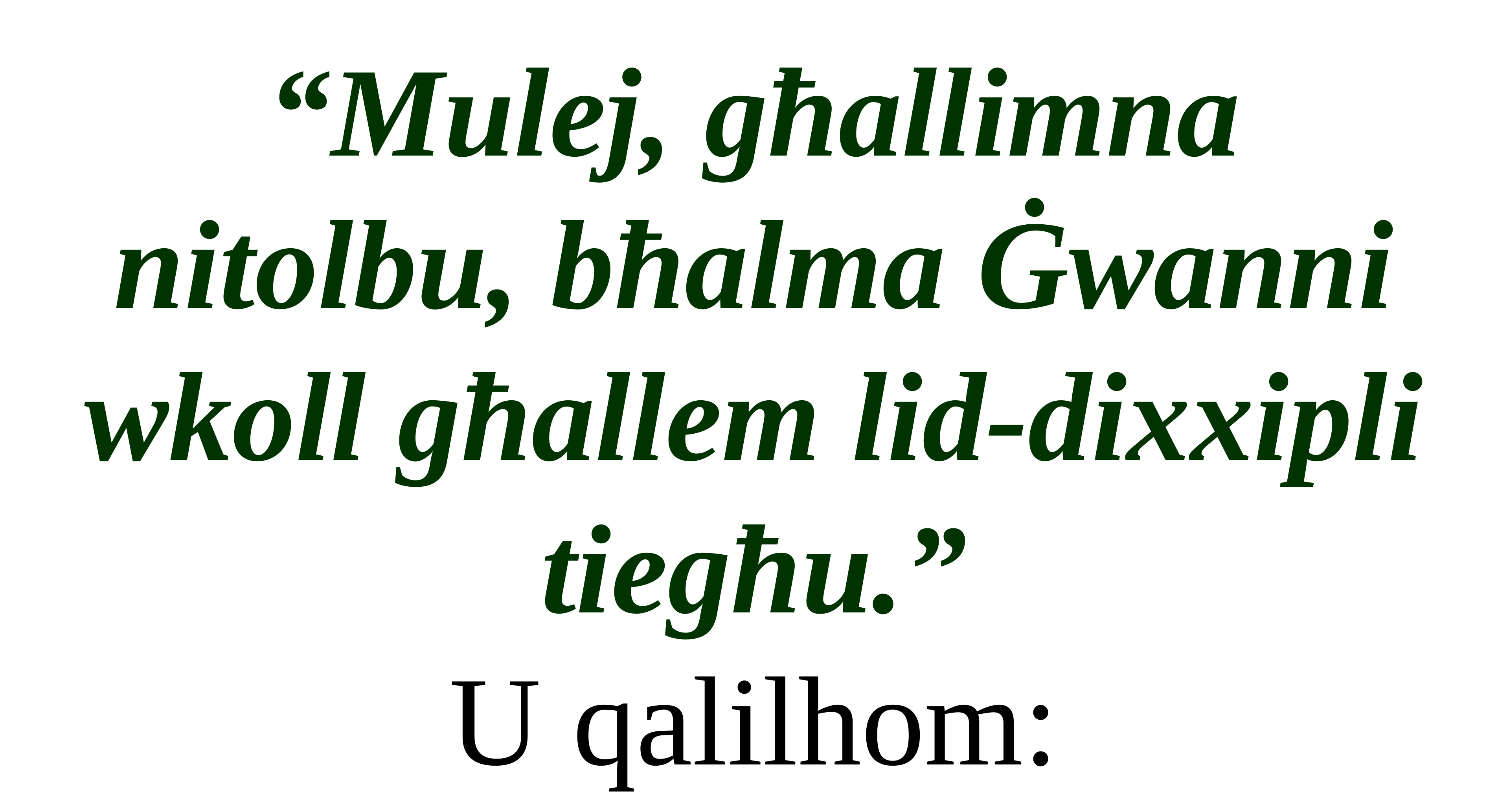

“Mulej, għallimna
nitolbu, bħalma Ġwanni wkoll għallem lid-dixxipli
tiegħu.”
U qalilhom: